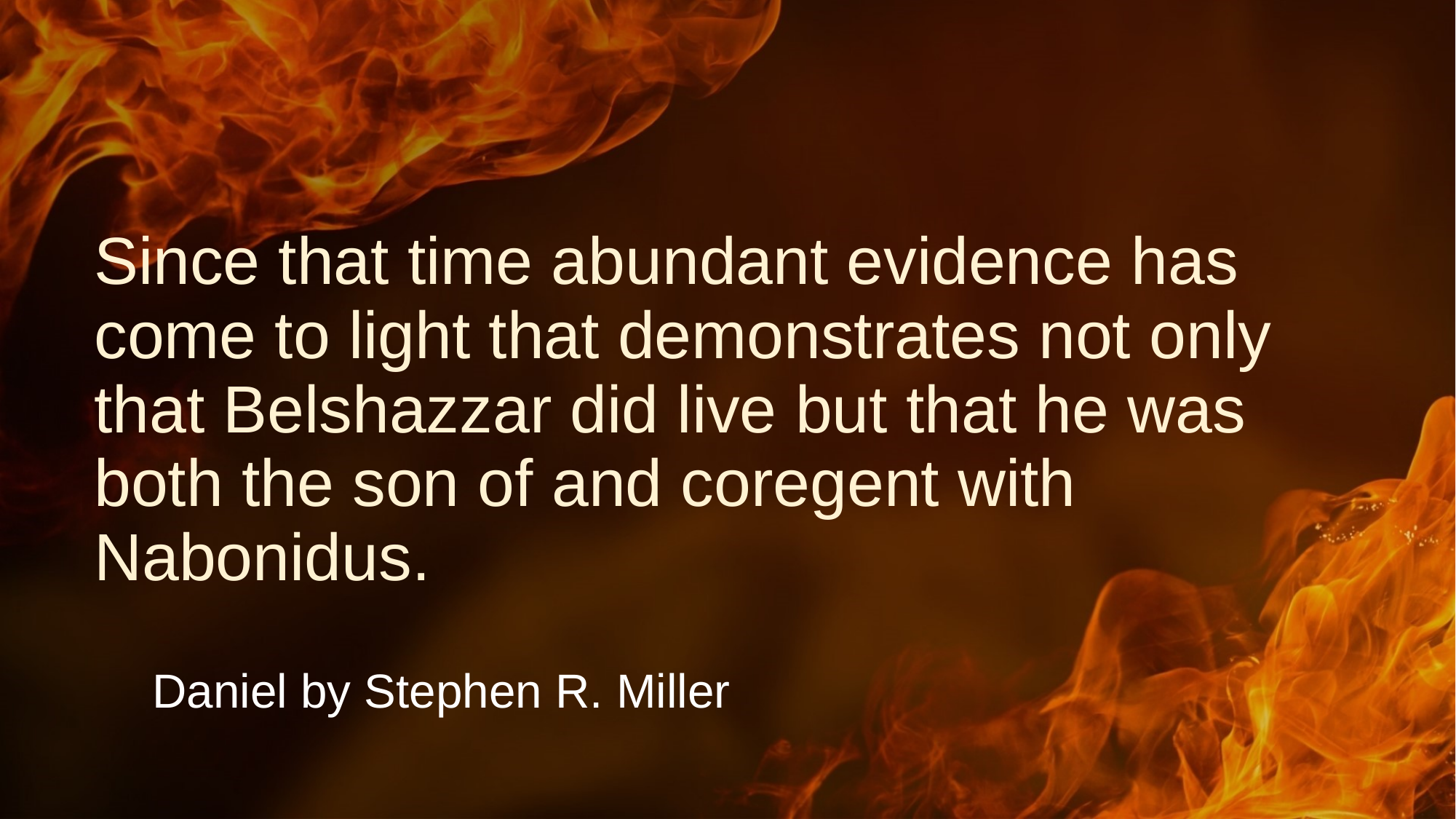

Since that time abundant evidence has come to light that demonstrates not only that Belshazzar did live but that he was both the son of and coregent with Nabonidus.
Daniel by Stephen R. Miller